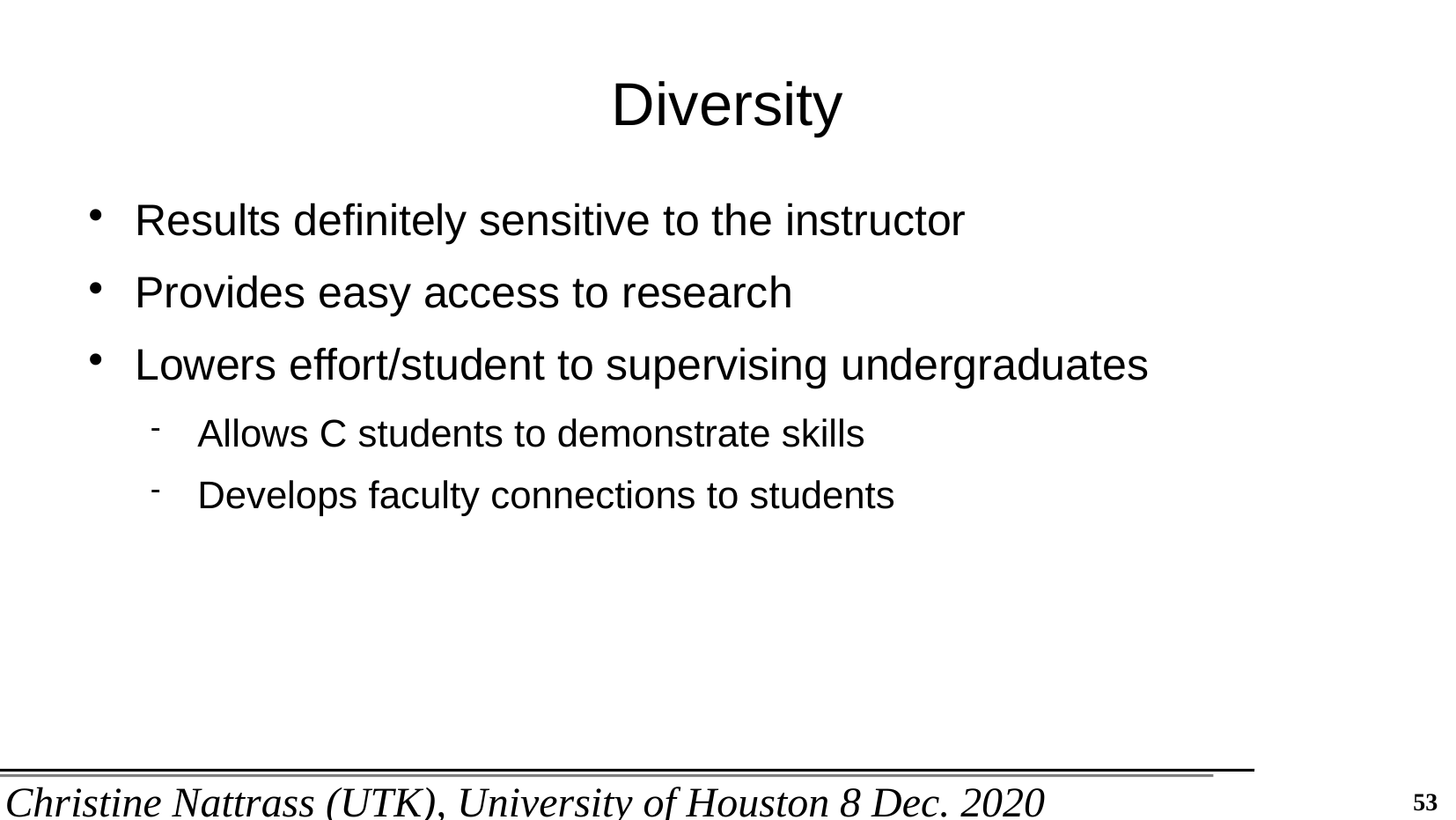

Diversity
Results definitely sensitive to the instructor
Provides easy access to research
Lowers effort/student to supervising undergraduates
Allows C students to demonstrate skills
Develops faculty connections to students